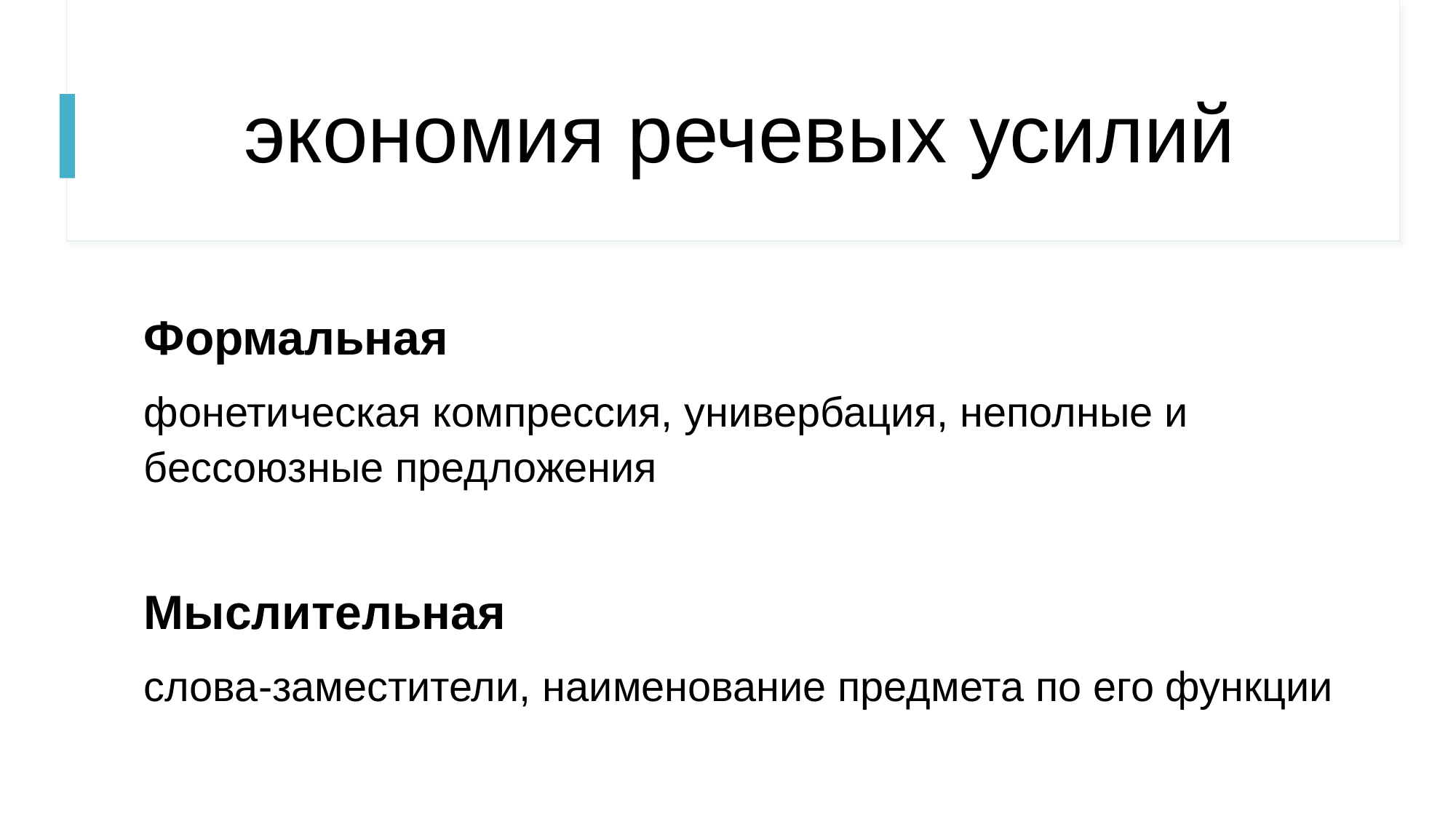

# экономия речевых усилий
Формальная
фонетическая компрессия, универбация, неполные и бессоюзные предложения

Мыслительная
слова-заместители, наименование предмета по его функции